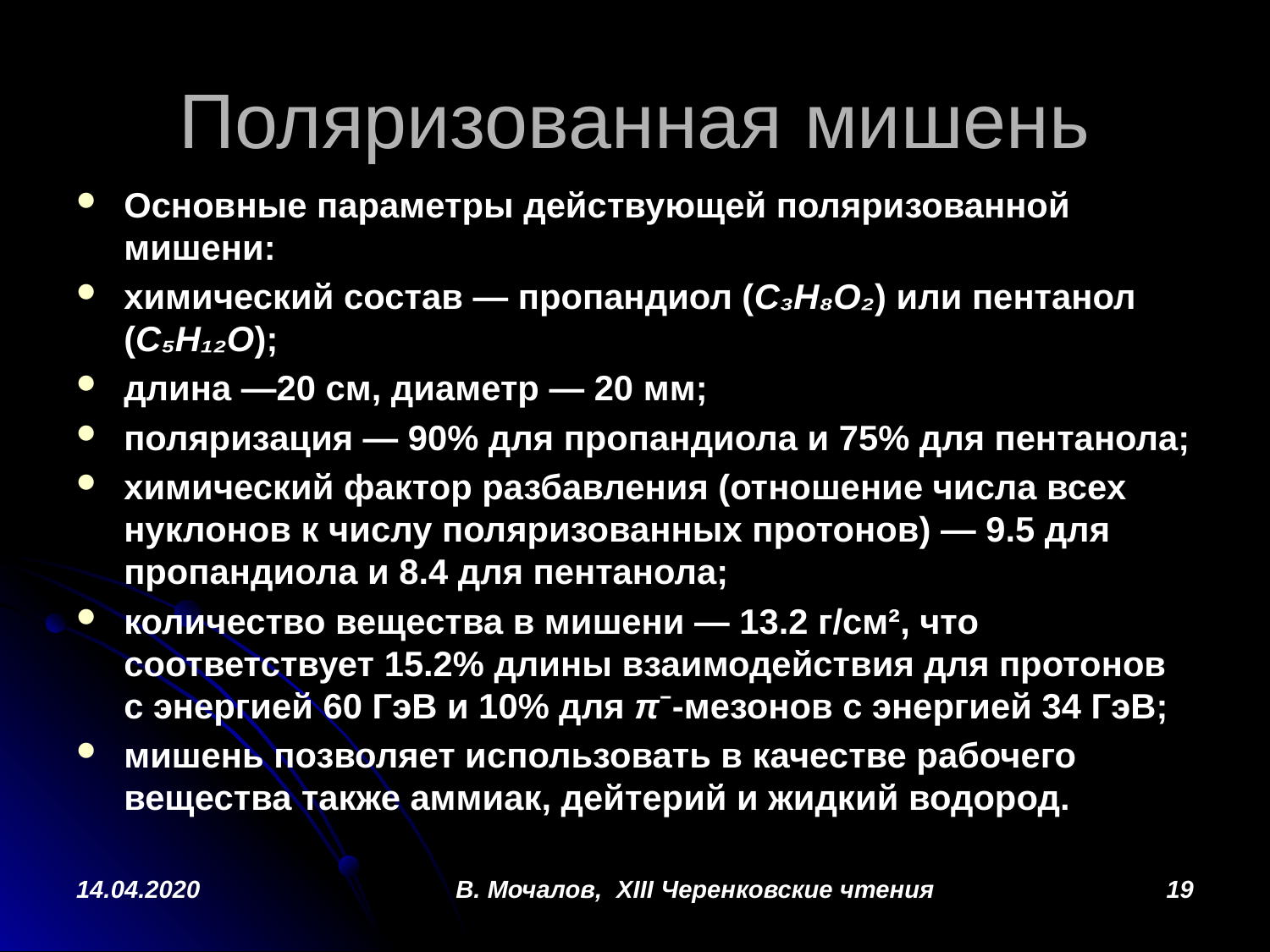

# Поляризованная мишень
Основные параметры действующей поляризованной мишени:
химический состав — пропандиол (C₃H₈O₂) или пентанол (C₅H₁₂O);
длина —20 см, диаметр — 20 мм;
поляризация — 90% для пропандиола и 75% для пентанола;
химический фактор разбавления (отношение числа всех нуклонов к числу поляри­зованных протонов) — 9.5 для пропандиола и 8.4 для пентанола;
количество вещества в мишени — 13.2 г/см², что соответствует 15.2% длины взаи­модействия для протонов с энергией 60 ГэВ и 10% для π⁻‑мезонов с энергией 34 ГэВ;
мишень позволяет использовать в качестве рабочего вещества также аммиак, дейтерий и жидкий водород.

14.04.2020
В. Мочалов,  XIII Черенковские чтения
19